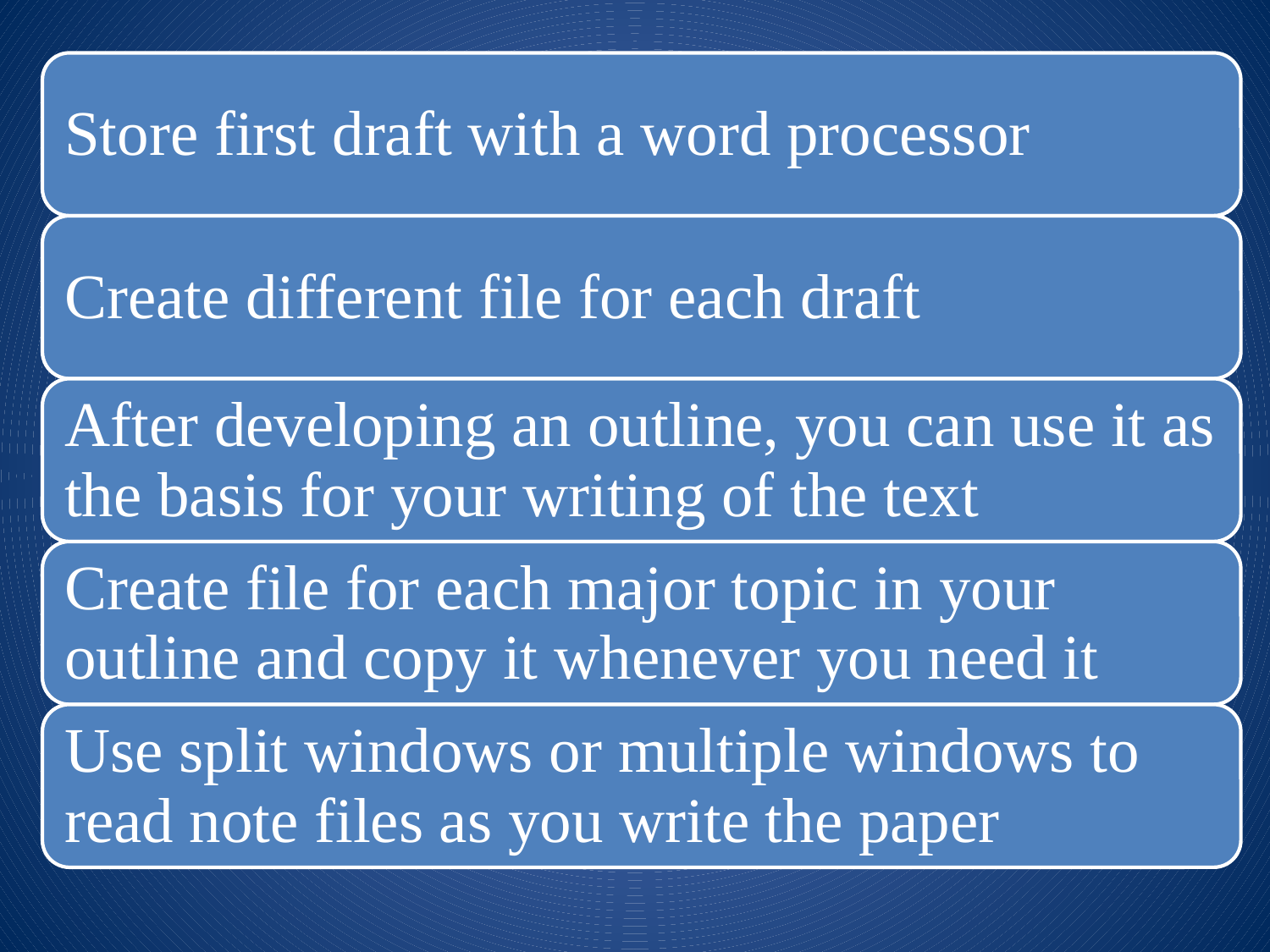

#
Store first draft with a word processor
Create different file for each draft
After developing an outline, you can use it as the basis for your writing of the text
Create file for each major topic in your outline and copy it whenever you need it
Use split windows or multiple windows to read note files as you write the paper